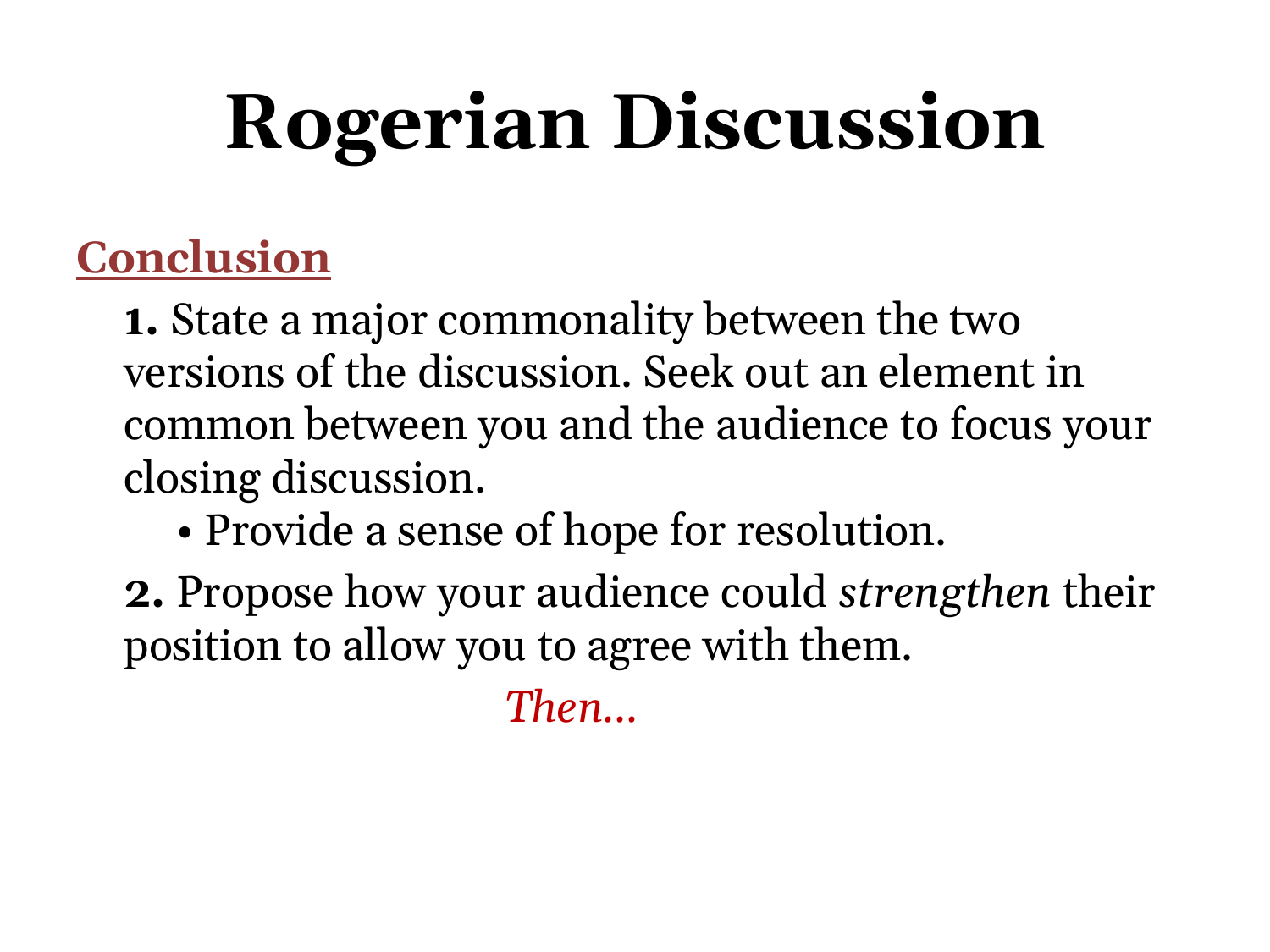

# Rogerian Discussion
Conclusion
	1. State a major commonality between the two versions of the discussion. Seek out an element in common between you and the audience to focus your closing discussion.
     • Provide a sense of hope for resolution.
	2. Propose how your audience could strengthen their position to allow you to agree with them.
				Then…